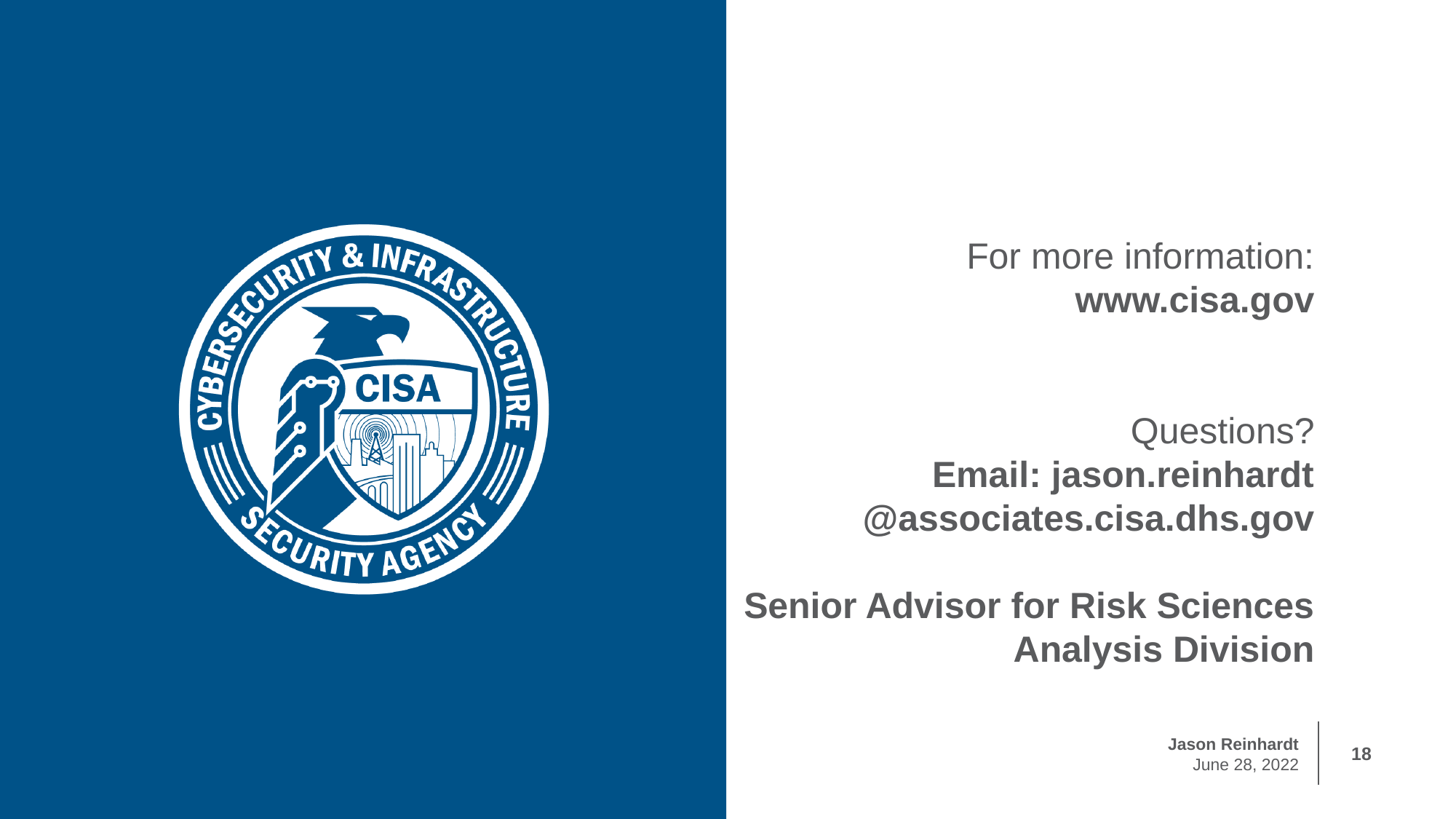

For more information:
www.cisa.gov

Questions?
Email: jason.reinhardt
@associates.cisa.dhs.gov

Senior Advisor for Risk Sciences
Analysis Division
18